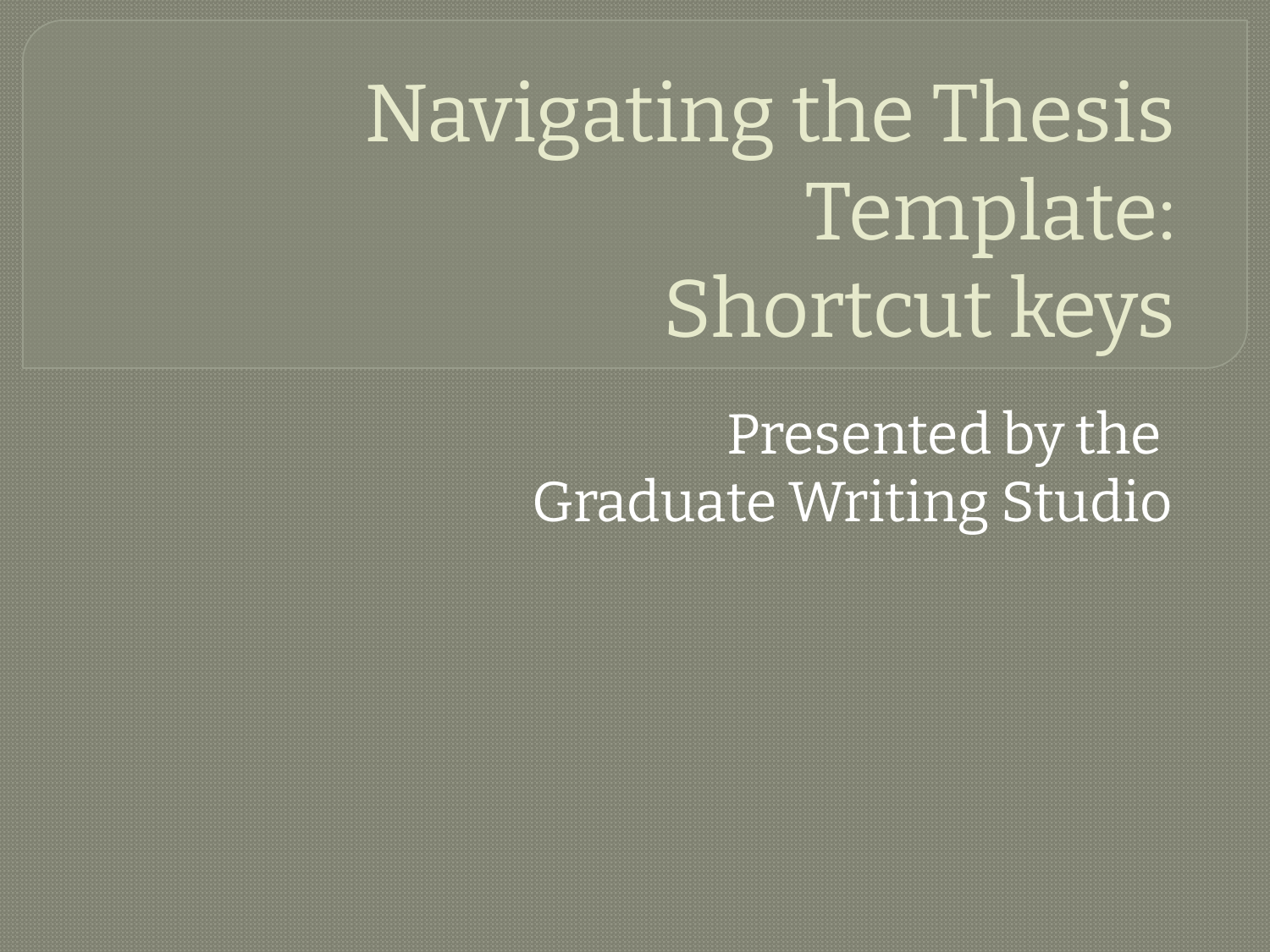

# Navigating the Thesis Template: Shortcut keys
Presented by the
Graduate Writing Studio